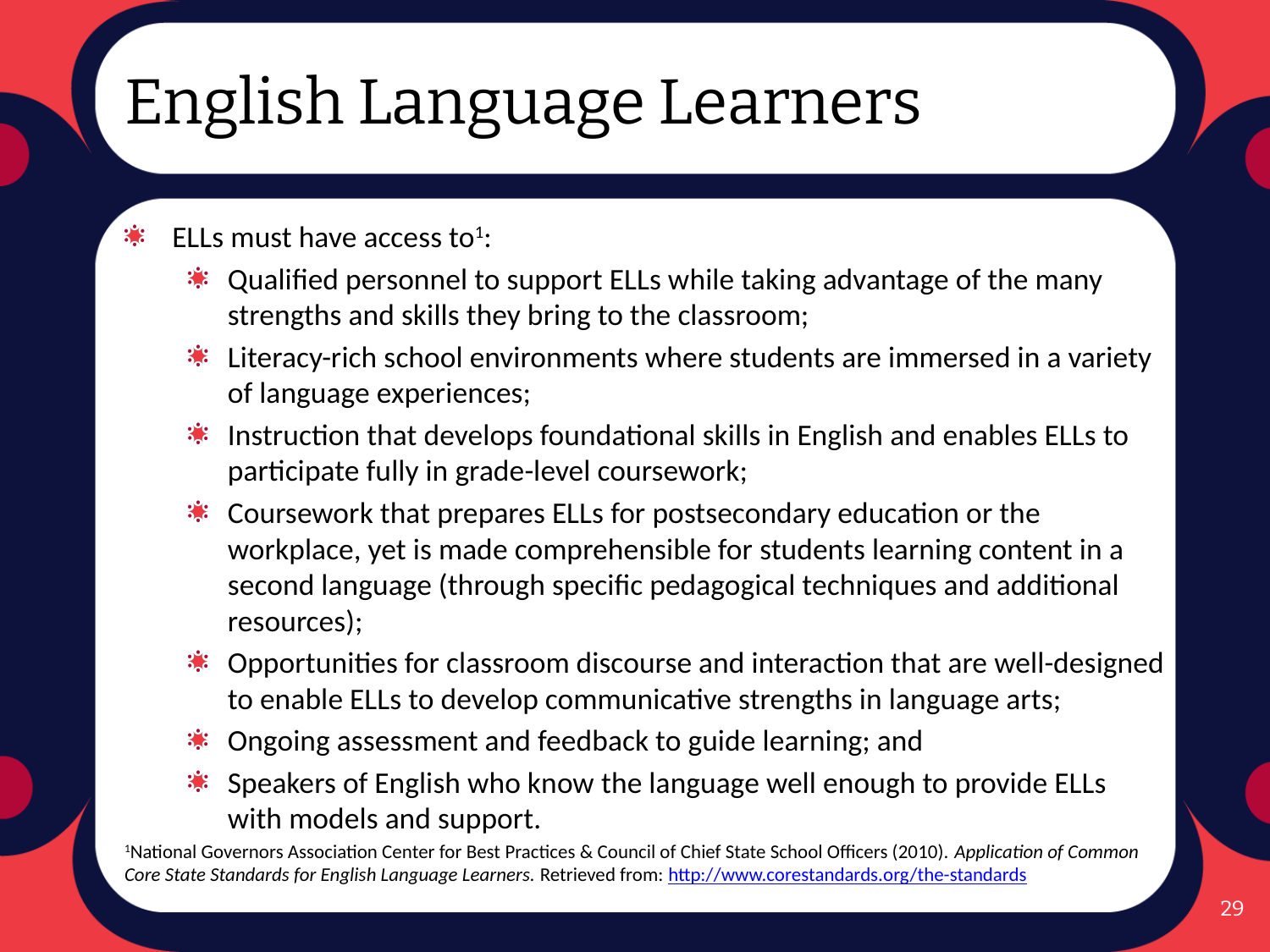

# English Language Learners
ELLs must have access to1:
Qualified personnel to support ELLs while taking advantage of the many strengths and skills they bring to the classroom;
Literacy-rich school environments where students are immersed in a variety of language experiences;
Instruction that develops foundational skills in English and enables ELLs to participate fully in grade-level coursework;
Coursework that prepares ELLs for postsecondary education or the workplace, yet is made comprehensible for students learning content in a second language (through specific pedagogical techniques and additional resources);
Opportunities for classroom discourse and interaction that are well-designed to enable ELLs to develop communicative strengths in language arts;
Ongoing assessment and feedback to guide learning; and
Speakers of English who know the language well enough to provide ELLs with models and support.
1National Governors Association Center for Best Practices & Council of Chief State School Officers (2010). Application of Common Core State Standards for English Language Learners. Retrieved from: http://www.corestandards.org/the-standards

29